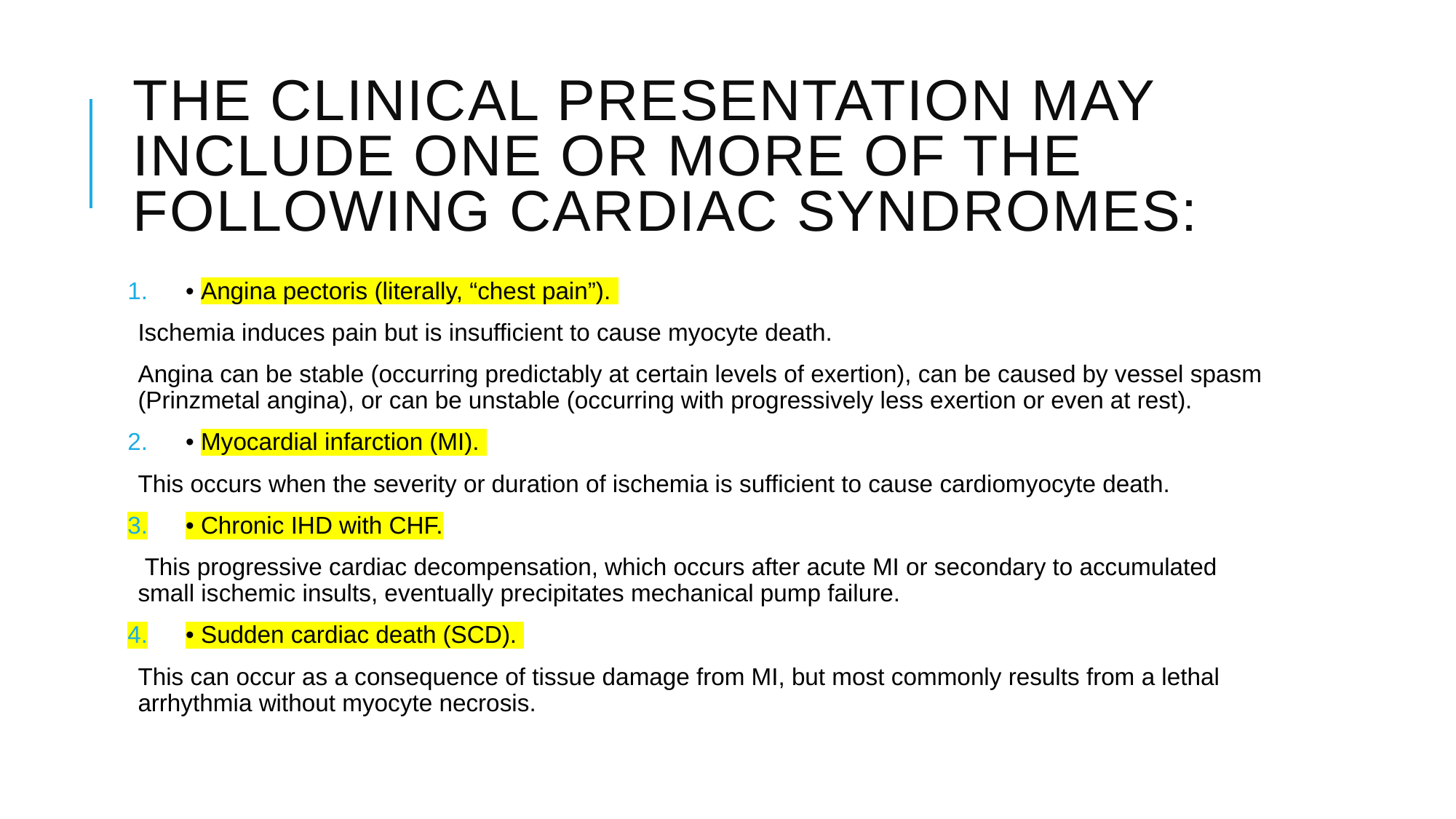

# The clinical presentation may include one or more of the following cardiac syndromes:
• Angina pectoris (literally, “chest pain”).
Ischemia induces pain but is insufficient to cause myocyte death.
Angina can be stable (occurring predictably at certain levels of exertion), can be caused by vessel spasm (Prinzmetal angina), or can be unstable (occurring with progressively less exertion or even at rest).
• Myocardial infarction (MI).
This occurs when the severity or duration of ischemia is sufficient to cause cardiomyocyte death.
• Chronic IHD with CHF.
 This progressive cardiac decompensation, which occurs after acute MI or secondary to accumulated small ischemic insults, eventually precipitates mechanical pump failure.
• Sudden cardiac death (SCD).
This can occur as a consequence of tissue damage from MI, but most commonly results from a lethal arrhythmia without myocyte necrosis.